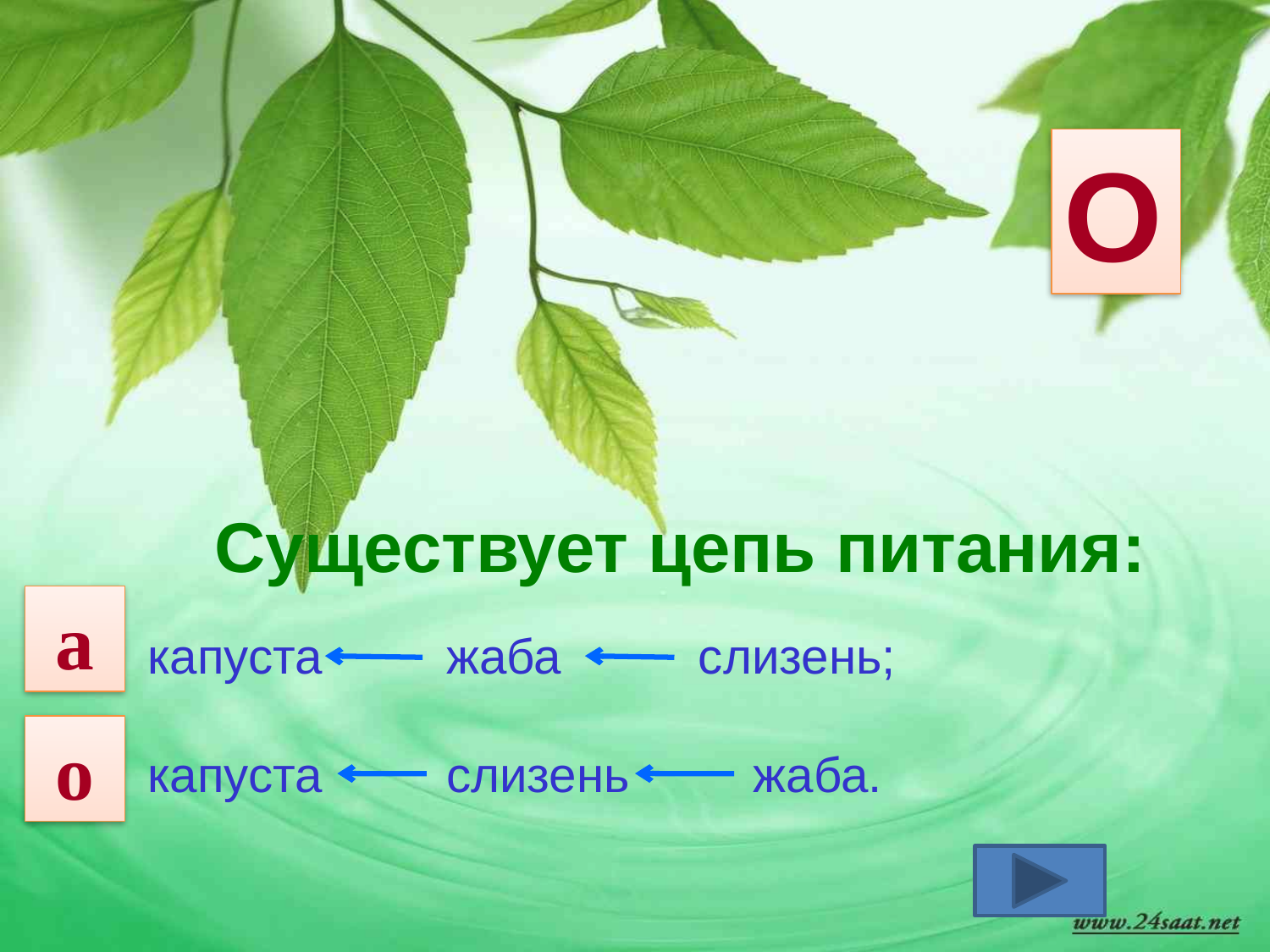

О
Существует цепь питания:

капуста         жаба          слизень;
капуста         слизень         жаба.
а
о